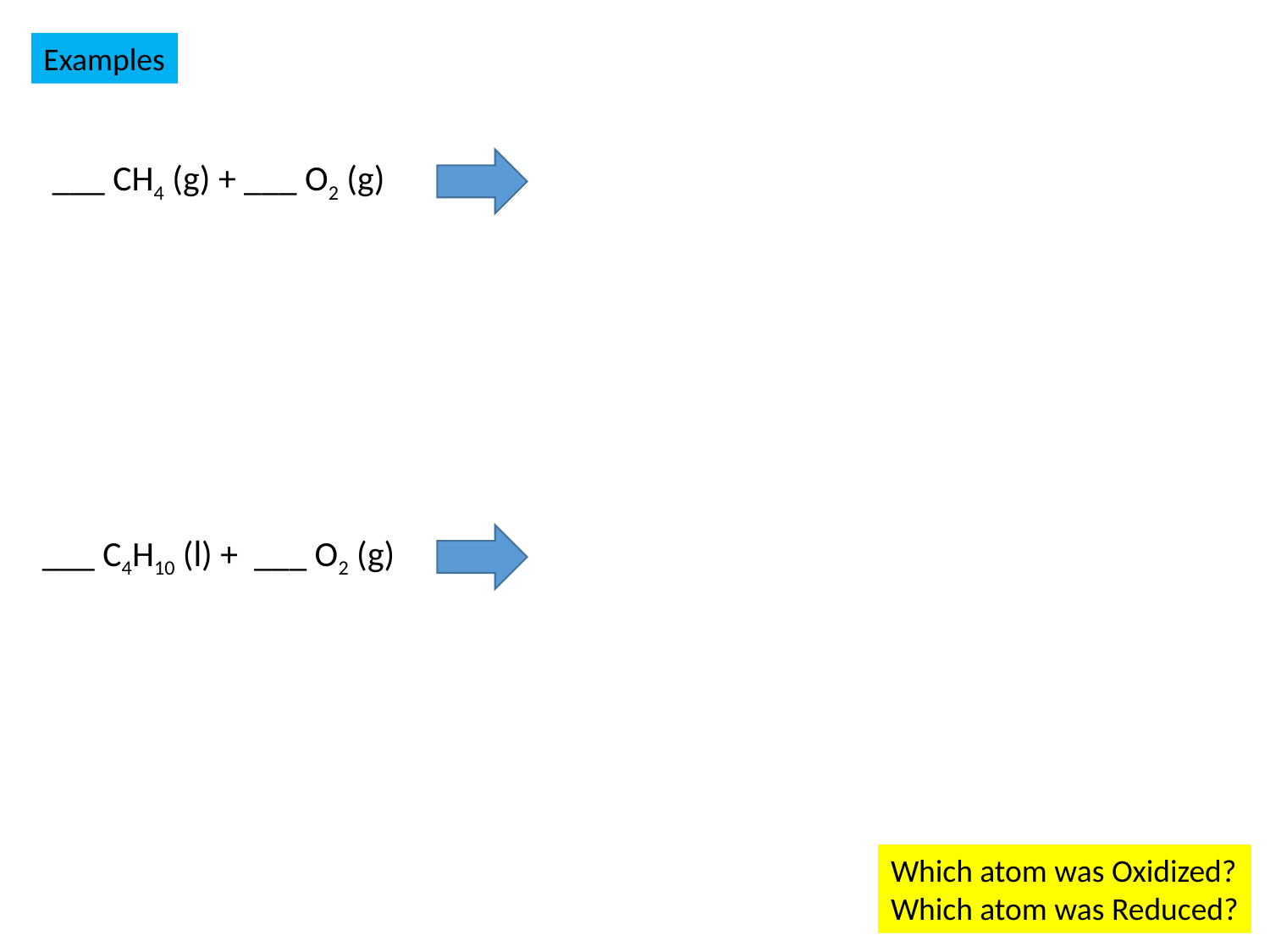

Examples
___ CH4 (g) + ___ O2 (g)

___ C4H10 (l) +  ___ O2 (g)

Which atom was Oxidized?
Which atom was Reduced?